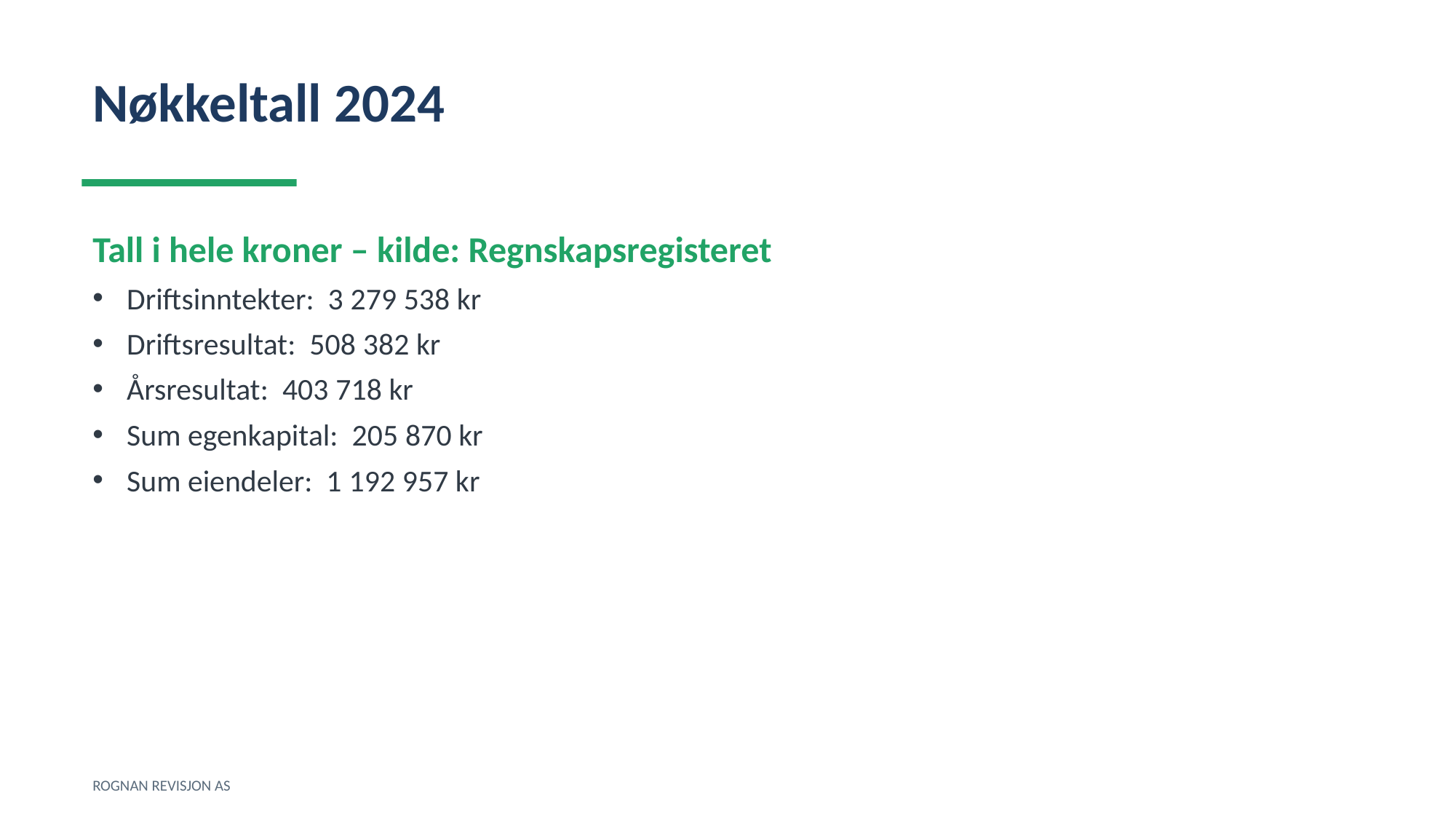

Nøkkeltall 2024

Tall i hele kroner – kilde: Regnskapsregisteret
Driftsinntekter:  3 279 538 kr
Driftsresultat:  508 382 kr
Årsresultat:  403 718 kr
Sum egenkapital:  205 870 kr
Sum eiendeler:  1 192 957 kr
ROGNAN REVISJON AS